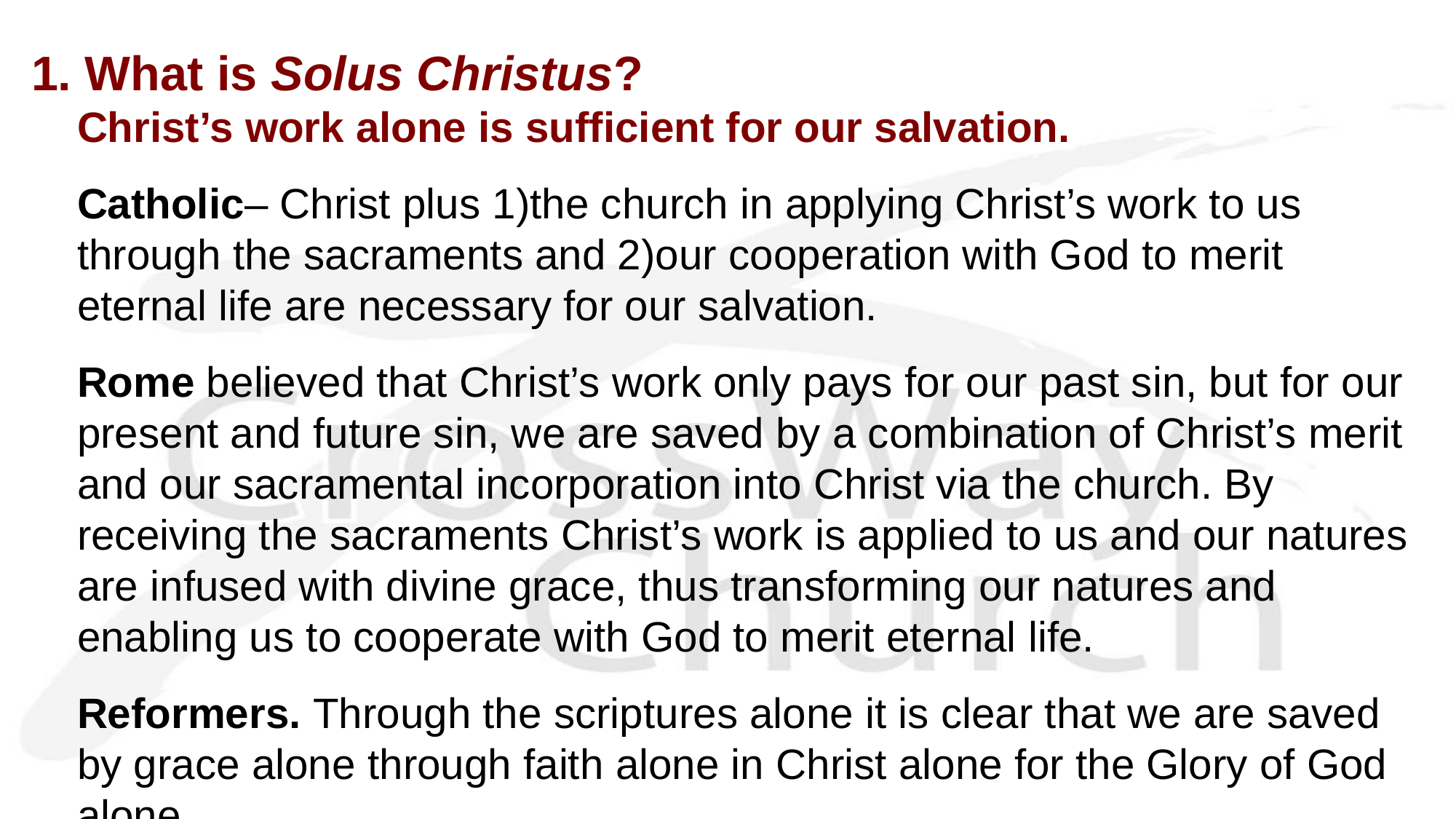

# 1. What is Solus Christus? Christ’s work alone is sufficient for our salvation. Catholic– Christ plus 1)the church in applying Christ’s work to us through the sacraments and 2)our cooperation with God to merit eternal life are necessary for our salvation. Rome believed that Christ’s work only pays for our past sin, but for our present and future sin, we are saved by a combination of Christ’s merit and our sacramental incorporation into Christ via the church. By receiving the sacraments Christ’s work is applied to us and our natures are infused with divine grace, thus transforming our natures and enabling us to cooperate with God to merit eternal life. Reformers. Through the scriptures alone it is clear that we are saved by grace alone through faith alone in Christ alone for the Glory of God alone.